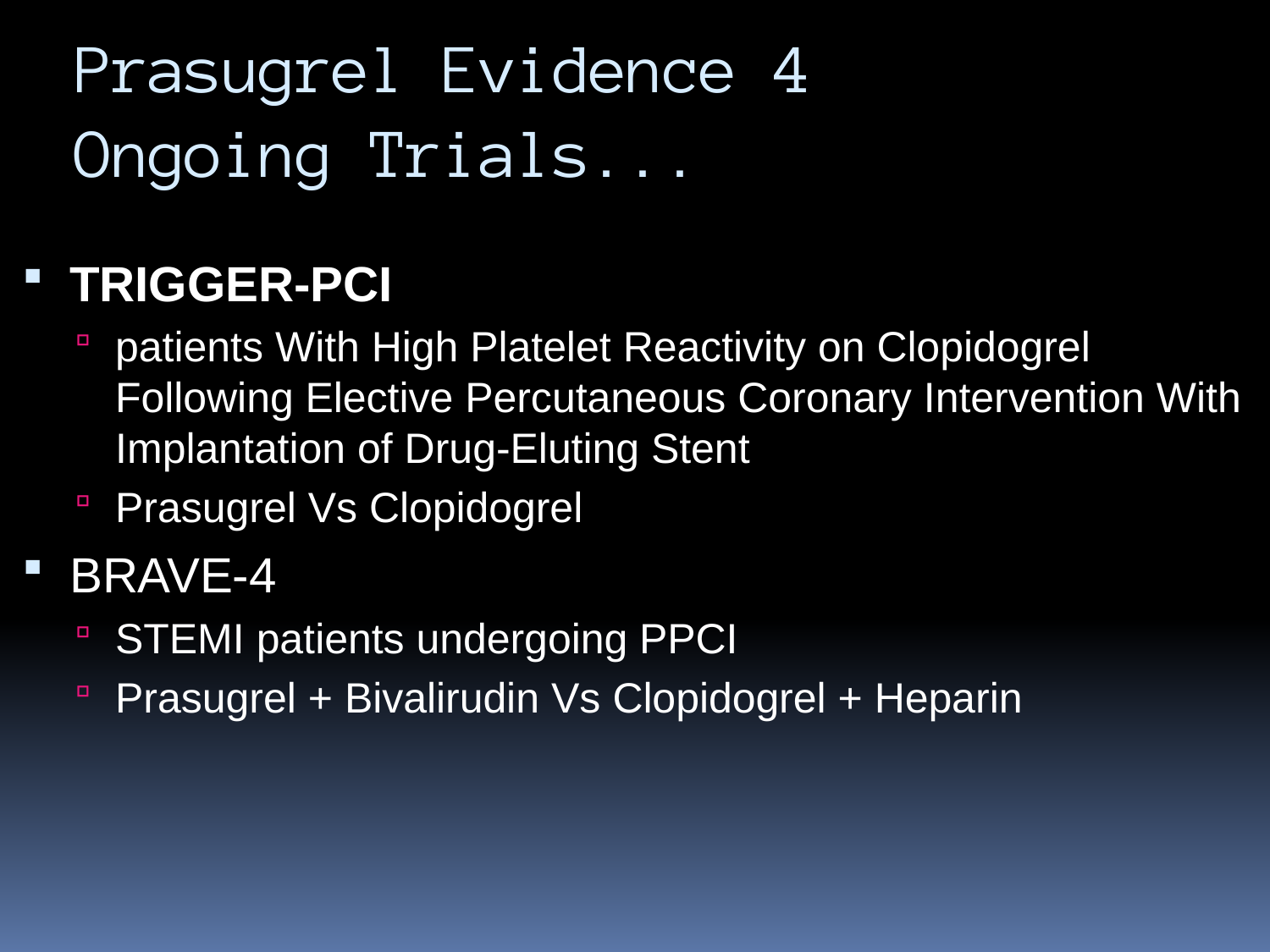

# Prasugrel Evidence 4 Ongoing Trials...
TRIGGER-PCI
patients With High Platelet Reactivity on Clopidogrel Following Elective Percutaneous Coronary Intervention With Implantation of Drug-Eluting Stent
Prasugrel Vs Clopidogrel
BRAVE-4
STEMI patients undergoing PPCI
Prasugrel + Bivalirudin Vs Clopidogrel + Heparin